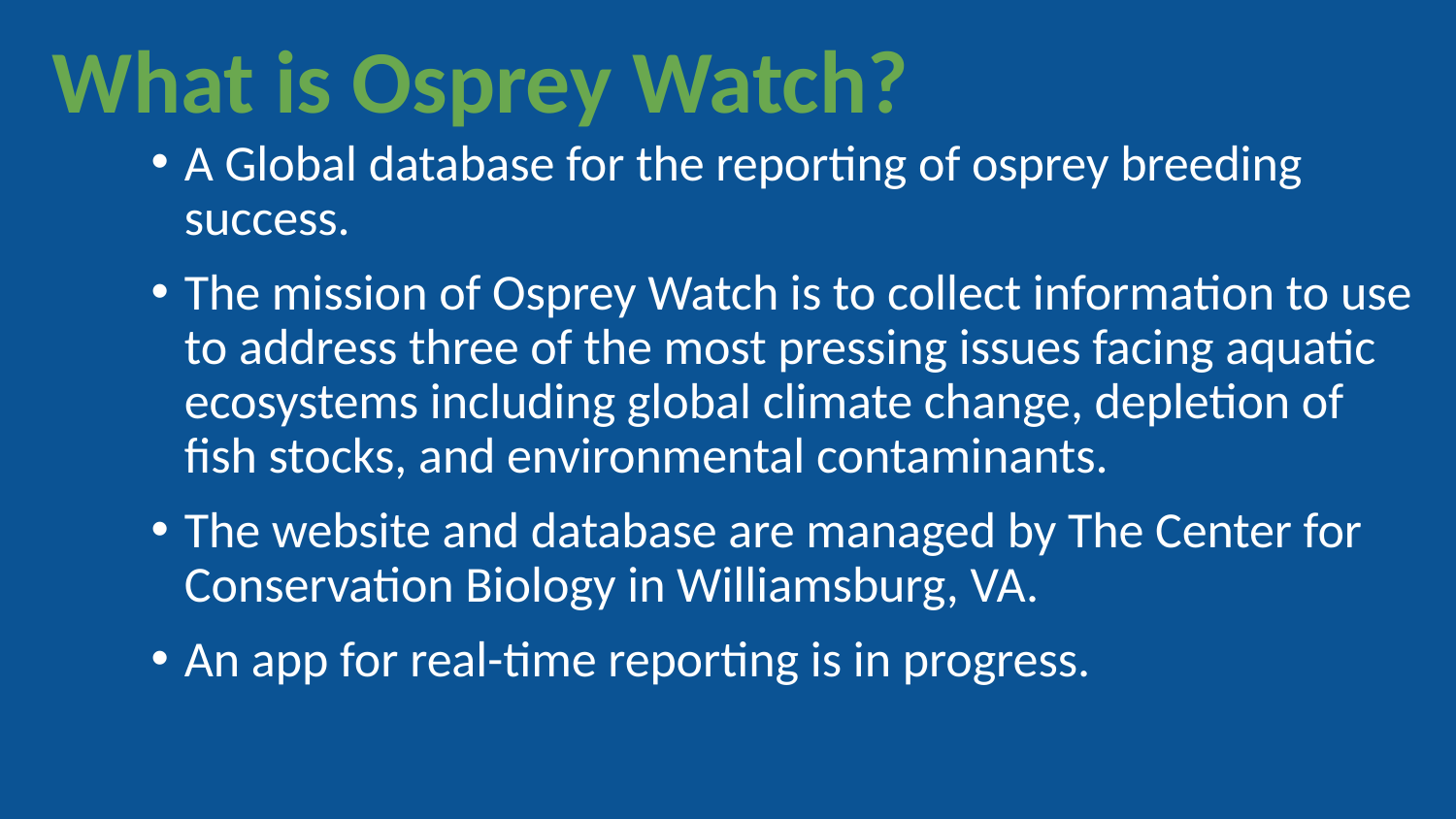

What is Osprey Watch?
A Global database for the reporting of osprey breeding success.
The mission of Osprey Watch is to collect information to use to address three of the most pressing issues facing aquatic ecosystems including global climate change, depletion of fish stocks, and environmental contaminants.
The website and database are managed by The Center for Conservation Biology in Williamsburg, VA.
An app for real-time reporting is in progress.